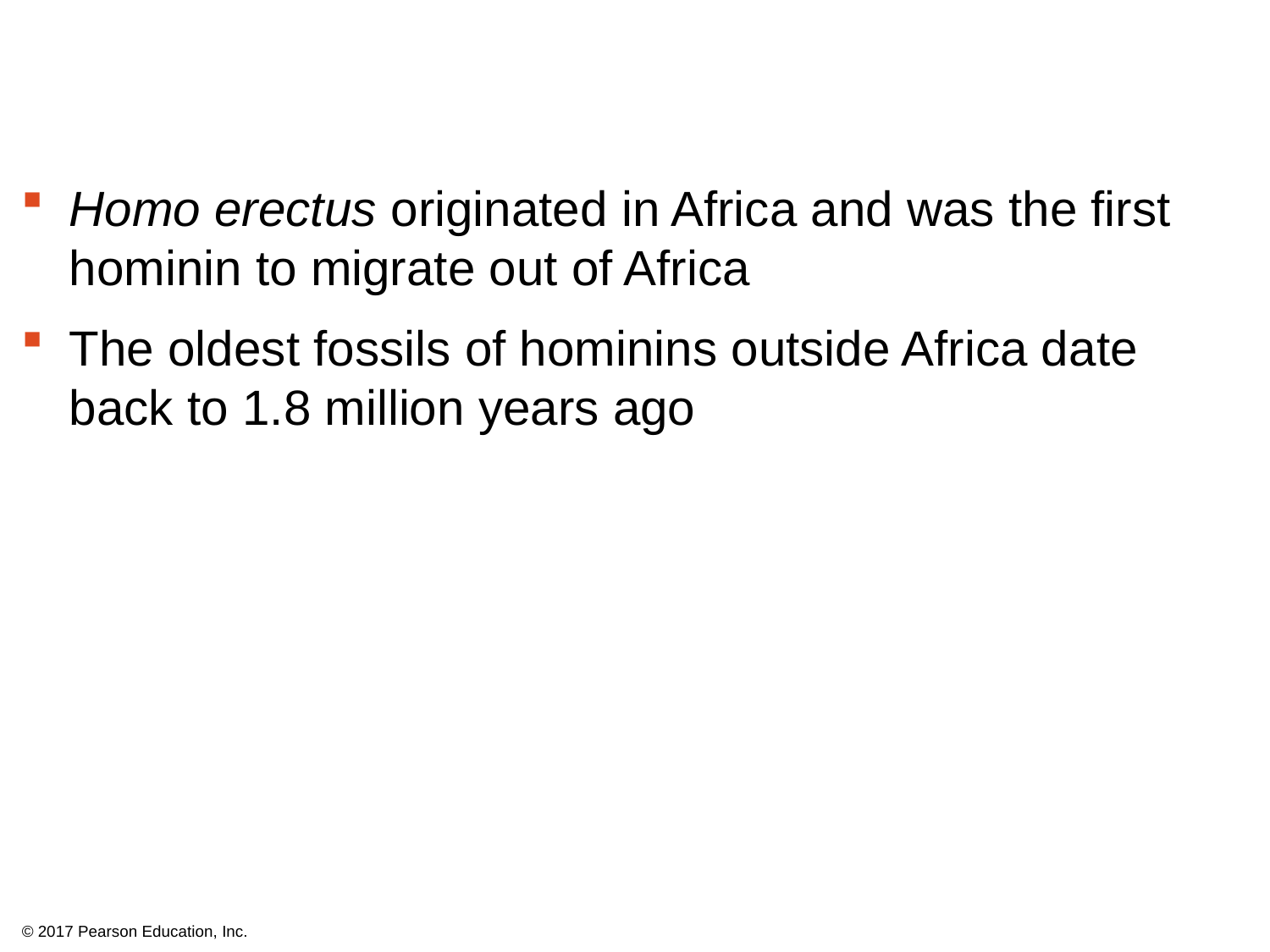

Homo erectus originated in Africa and was the first hominin to migrate out of Africa
The oldest fossils of hominins outside Africa date back to 1.8 million years ago
© 2017 Pearson Education, Inc.